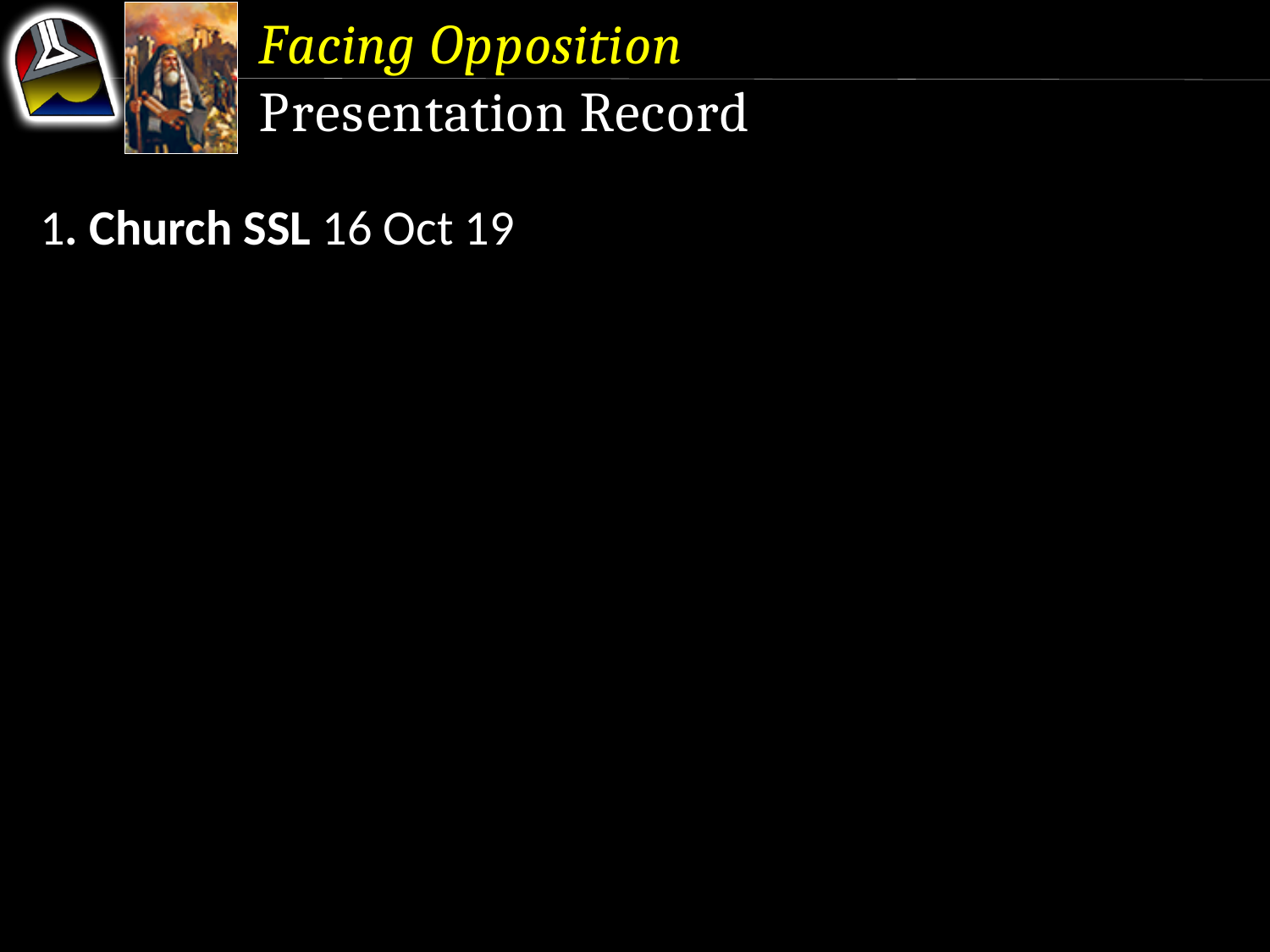

Facing Opposition
Presentation Record
1. Church SSL 16 Oct 19